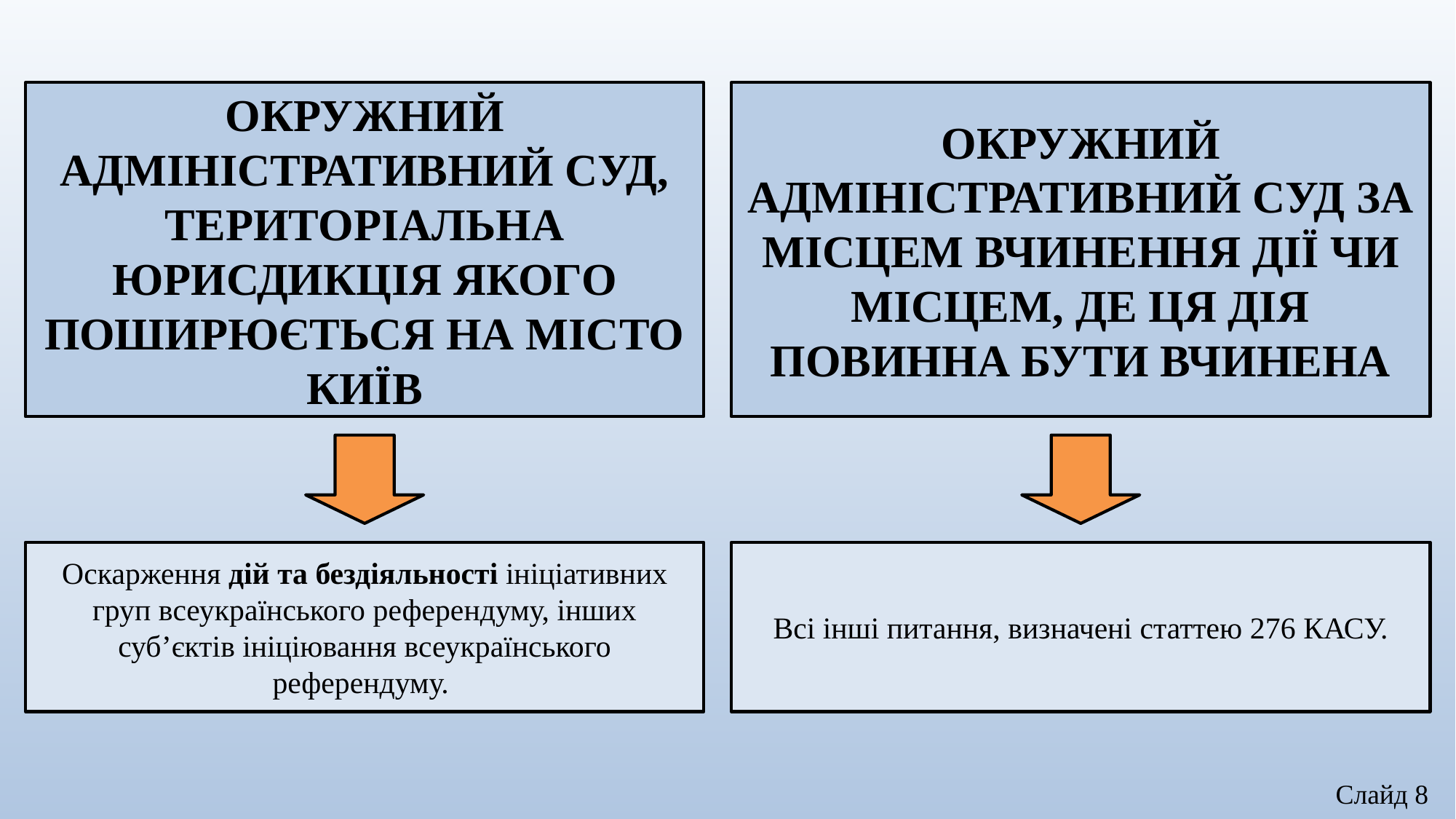

ОКРУЖНИЙ АДМІНІСТРАТИВНИЙ СУД, ТЕРИТОРІАЛЬНА ЮРИСДИКЦІЯ ЯКОГО ПОШИРЮЄТЬСЯ НА МІСТО КИЇВ
ОКРУЖНИЙ АДМІНІСТРАТИВНИЙ СУД ЗА МІСЦЕМ ВЧИНЕННЯ ДІЇ ЧИ МІСЦЕМ, ДЕ ЦЯ ДІЯ ПОВИННА БУТИ ВЧИНЕНА

Оскарження дій та бездіяльності ініціативних груп всеукраїнського референдуму, інших суб’єктів ініціювання всеукраїнського референдуму.
Всі інші питання, визначені статтею 276 КАСУ.
Слайд 8